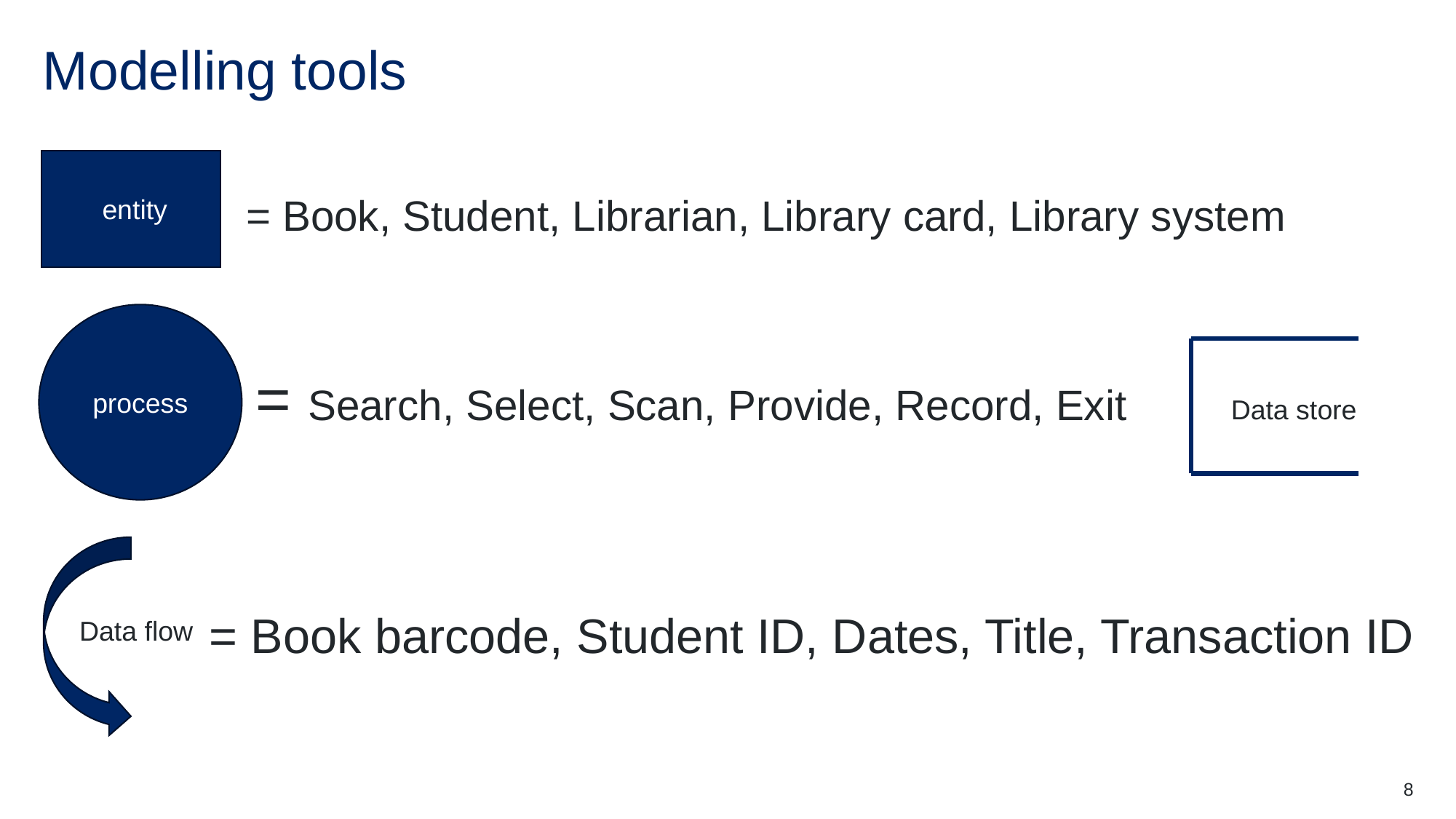

# Modelling tools
 entity
= Book, Student, Librarian, Library card, Library system
process
= Search, Select, Scan, Provide, Record, Exit

Data store

= Book barcode, Student ID, Dates, Title, Transaction ID

Data flow
8